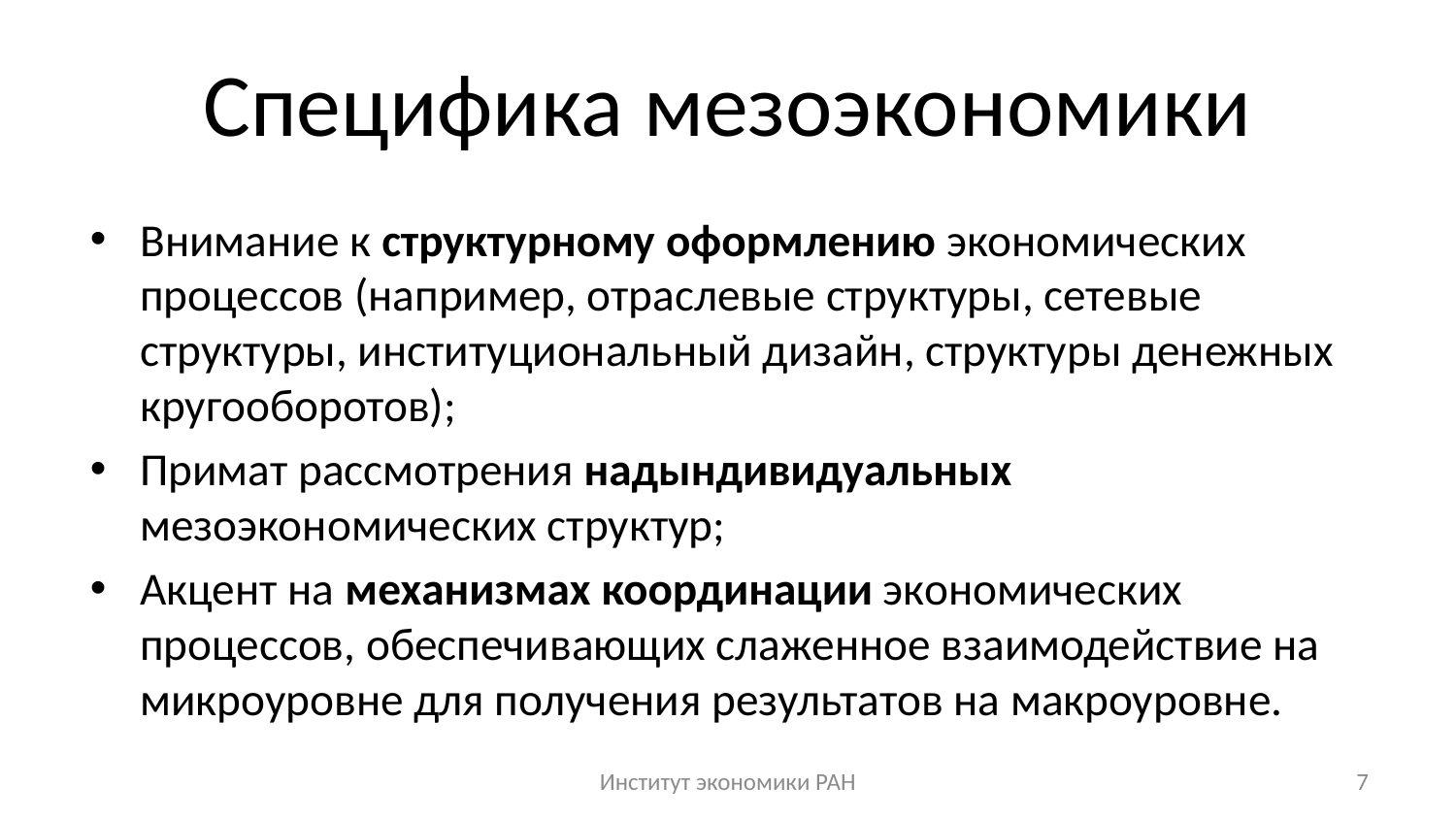

# Специфика мезоэкономики
Внимание к структурному оформлению экономических процессов (например, отраслевые структуры, сетевые структуры, институциональный дизайн, структуры денежных кругооборотов);
Примат рассмотрения надындивидуальных мезоэкономических структур;
Акцент на механизмах координации экономических процессов, обеспечивающих слаженное взаимодействие на микроуровне для получения результатов на макроуровне.

Институт экономики РАН
7